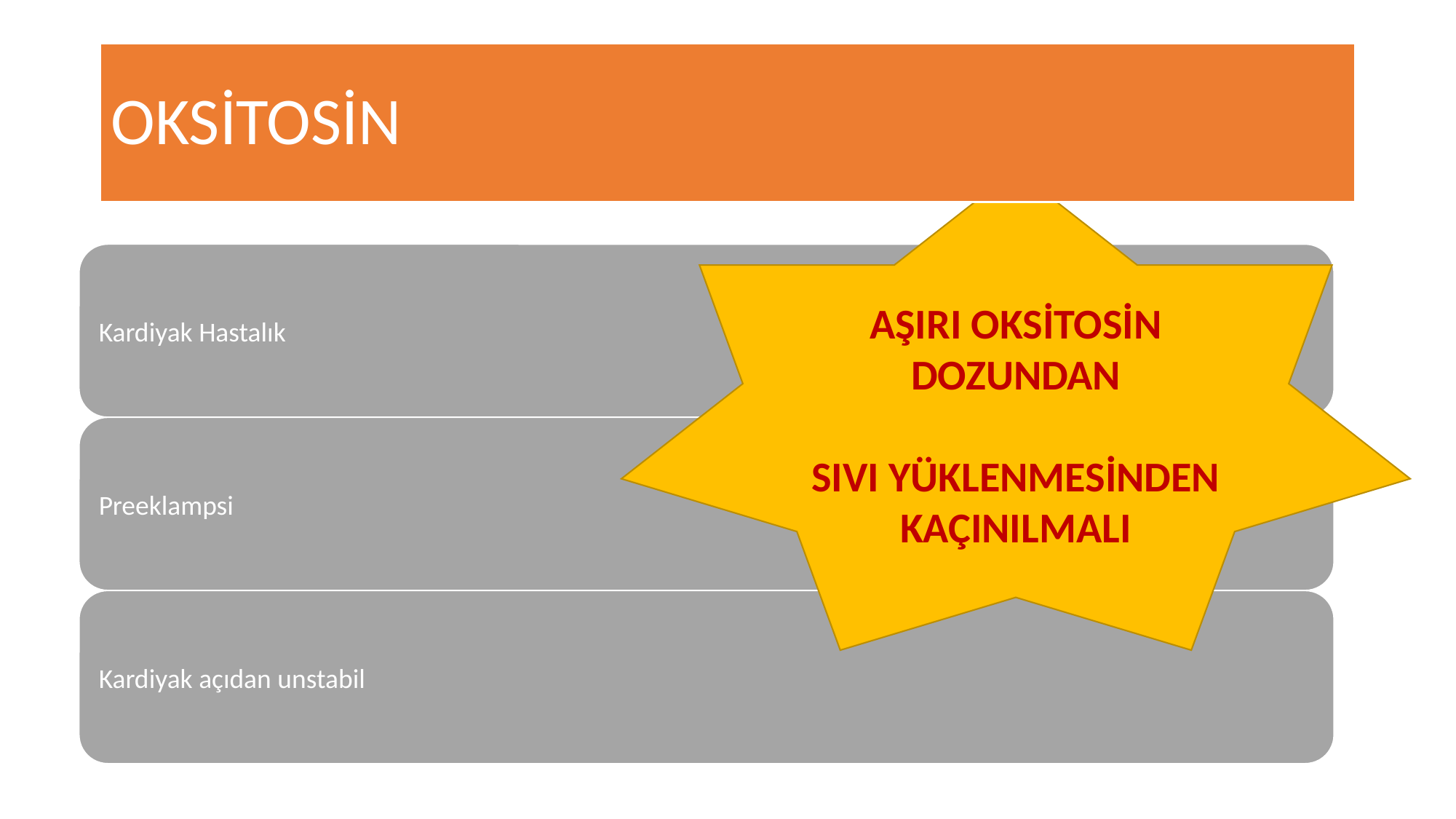

# OKSİTOSİN

AŞIRI OKSİTOSİN DOZUNDAN

SIVI YÜKLENMESİNDEN
KAÇINILMALI
Kardiyak Hastalık
Preeklampsi
Kardiyak açıdan unstabil